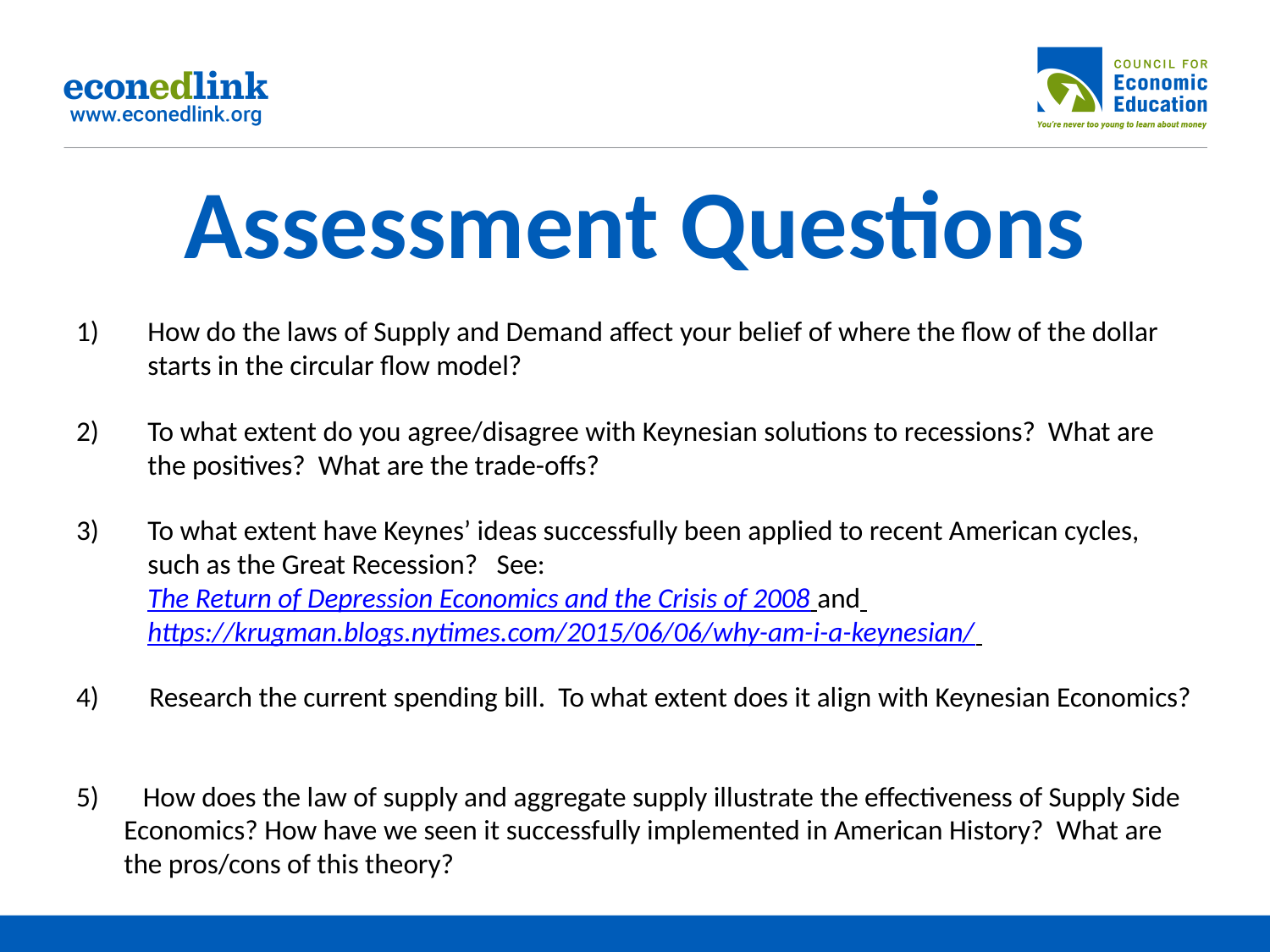

# Assessment Questions
How do the laws of Supply and Demand affect your belief of where the flow of the dollar starts in the circular flow model?
To what extent do you agree/disagree with Keynesian solutions to recessions?  What are the positives?  What are the trade-offs?
To what extent have Keynes’ ideas successfully been applied to recent American cycles, such as the Great Recession?   See:   The Return of Depression Economics and the Crisis of 2008 and https://krugman.blogs.nytimes.com/2015/06/06/why-am-i-a-keynesian/
    Research the current spending bill.  To what extent does it align with Keynesian Economics?
   How does the law of supply and aggregate supply illustrate the effectiveness of Supply Side Economics? How have we seen it successfully implemented in American History?  What are the pros/cons of this theory?